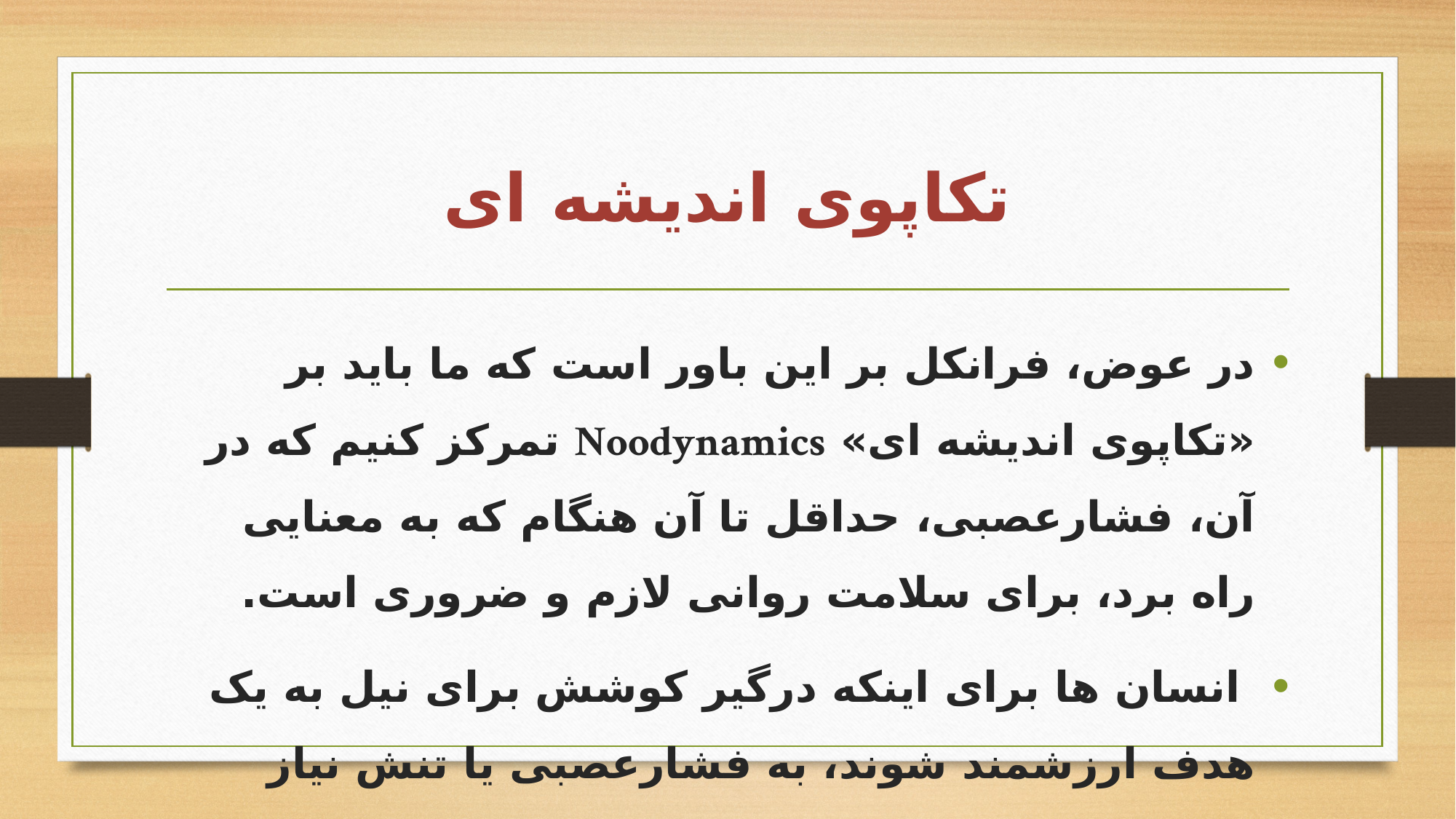

# تکاپوی اندیشه ای
در عوض، فرانکل بر این باور است که ما باید بر «تکاپوی اندیشه ای» Noodynamics تمرکز کنیم که در آن، فشارعصبی، حداقل تا آن هنگام که به معنایی راه برد، برای سلامت روانی لازم و ضروری است.
 انسان ها برای اینکه درگیر کوشش برای نیل به یک هدف ارزشمند شوند، به فشارعصبی یا تنش نیاز دارند.